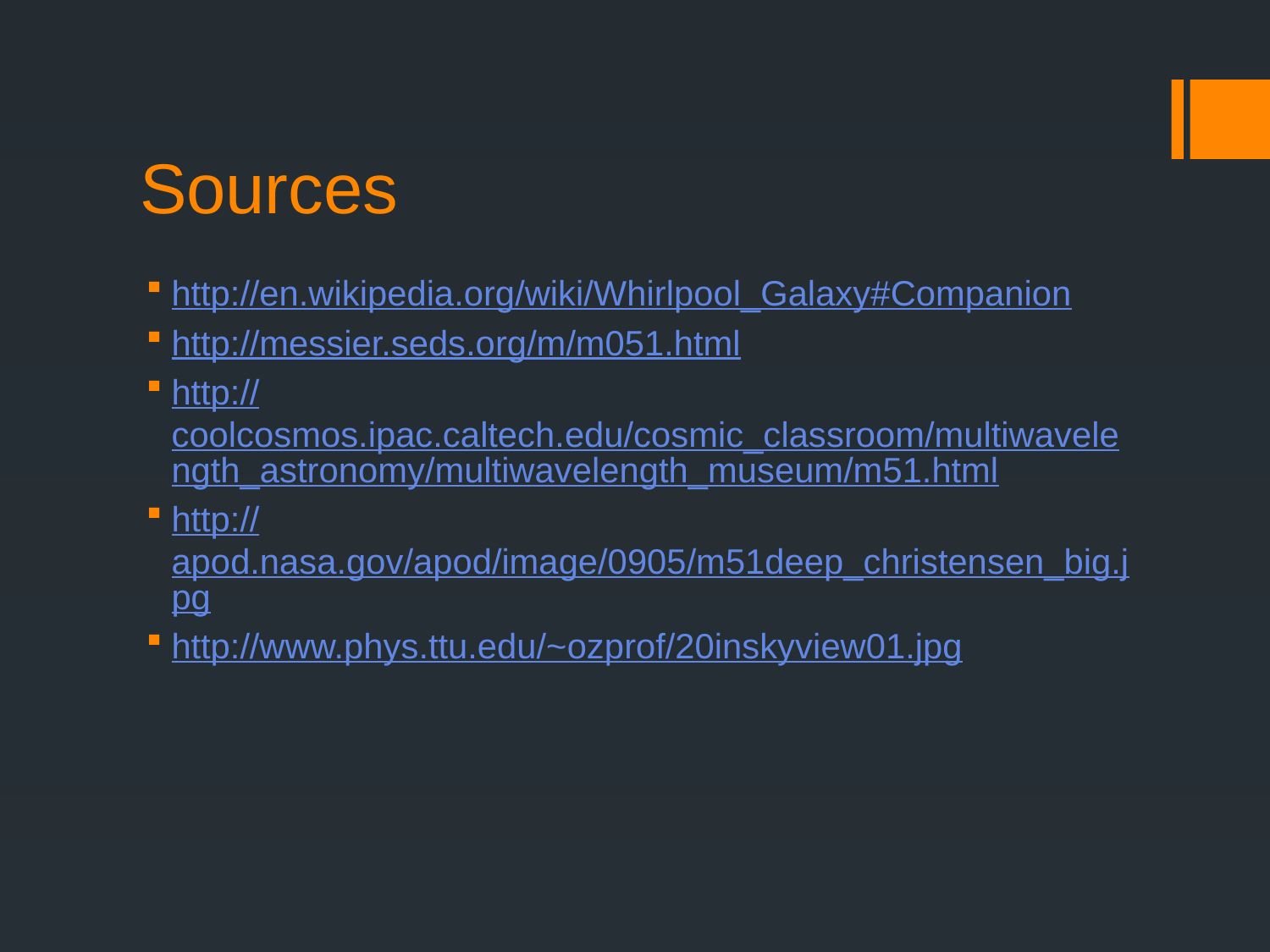

# Sources
http://en.wikipedia.org/wiki/Whirlpool_Galaxy#Companion
http://messier.seds.org/m/m051.html
http://coolcosmos.ipac.caltech.edu/cosmic_classroom/multiwavelength_astronomy/multiwavelength_museum/m51.html
http://apod.nasa.gov/apod/image/0905/m51deep_christensen_big.jpg
http://www.phys.ttu.edu/~ozprof/20inskyview01.jpg